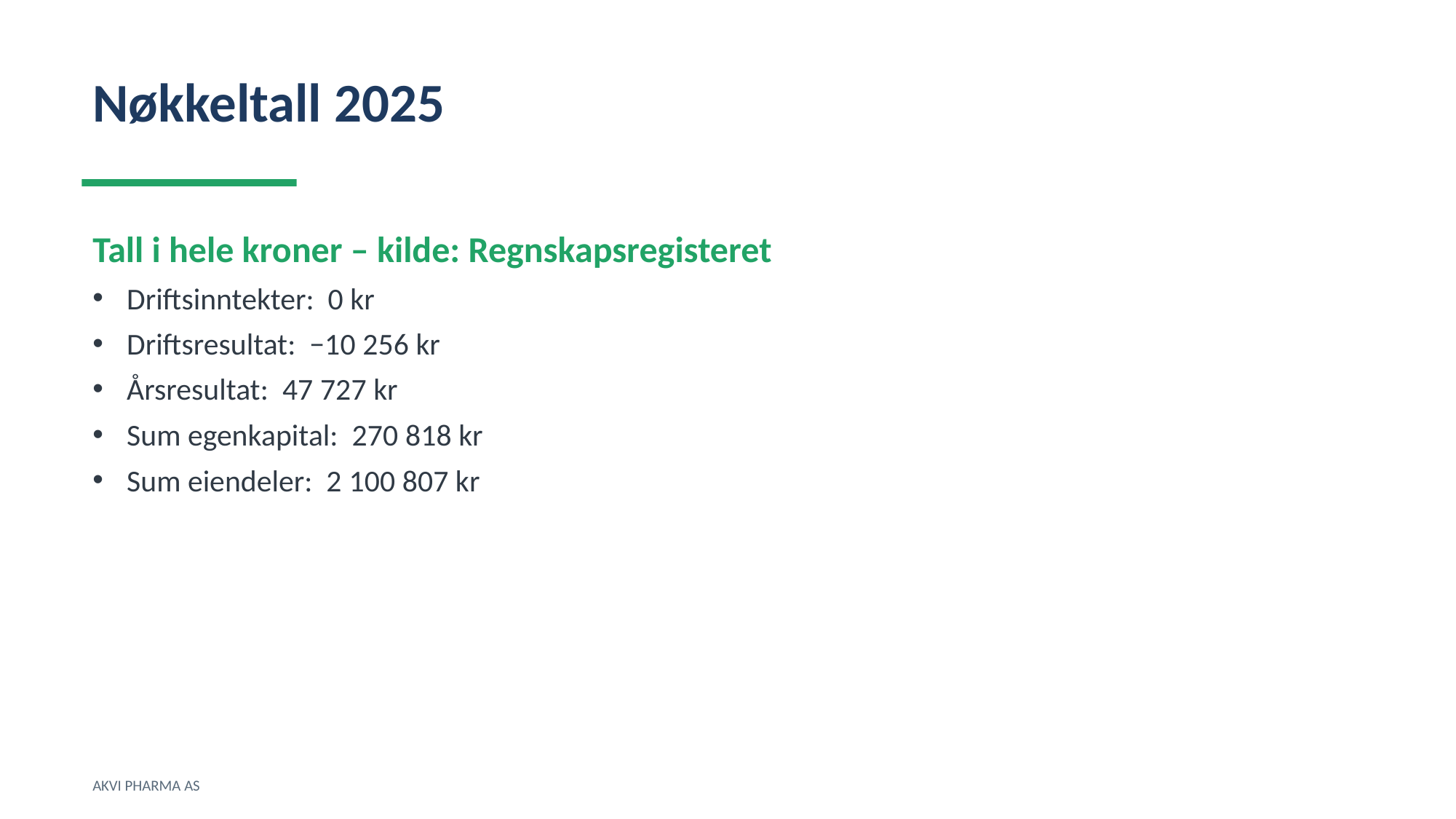

Nøkkeltall 2025

Tall i hele kroner – kilde: Regnskapsregisteret
Driftsinntekter:  0 kr
Driftsresultat:  −10 256 kr
Årsresultat:  47 727 kr
Sum egenkapital:  270 818 kr
Sum eiendeler:  2 100 807 kr
AKVI PHARMA AS